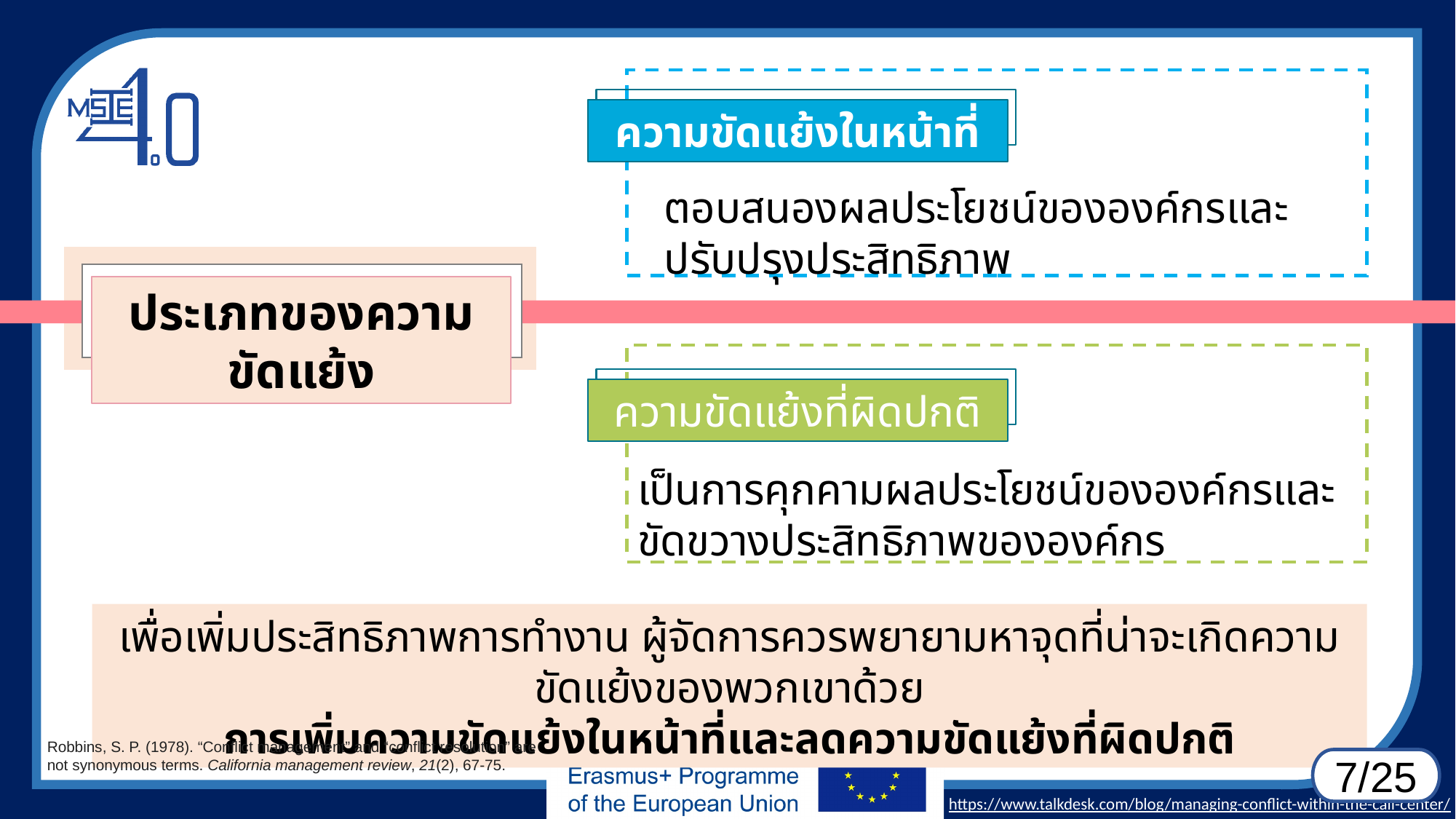

ความขัดแย้งในหน้าที่
ตอบสนองผลประโยชน์ขององค์กรและปรับปรุงประสิทธิภาพ

ประเภทของความขัดแย้ง

ความขัดแย้งที่ผิดปกติ
เป็นการคุกคามผลประโยชน์ขององค์กรและขัดขวางประสิทธิภาพขององค์กร
เพื่อเพิ่มประสิทธิภาพการทำงาน ผู้จัดการควรพยายามหาจุดที่น่าจะเกิดความขัดแย้งของพวกเขาด้วย
การเพิ่มความขัดแย้งในหน้าที่และลดความขัดแย้งที่ผิดปกติ
Robbins, S. P. (1978). “Conflict management” and “conflict resolution” are not synonymous terms. California management review, 21(2), 67-75.
7/25
https://www.talkdesk.com/blog/managing-conflict-within-the-call-center/